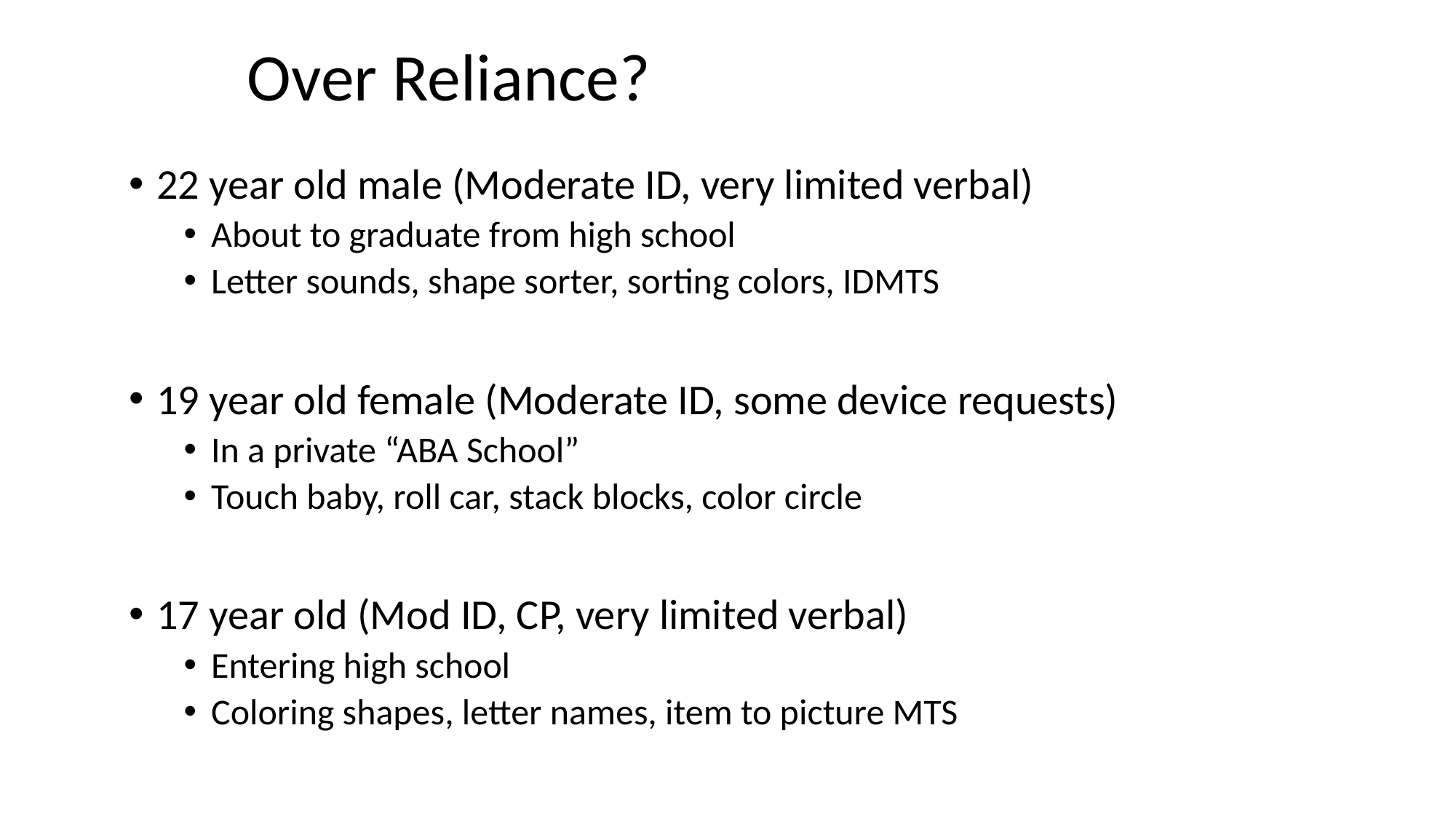

# Over Reliance?
22 year old male (Moderate ID, very limited verbal)
About to graduate from high school
Letter sounds, shape sorter, sorting colors, IDMTS

19 year old female (Moderate ID, some device requests)
In a private “ABA School”
Touch baby, roll car, stack blocks, color circle

17 year old (Mod ID, CP, very limited verbal)
Entering high school
Coloring shapes, letter names, item to picture MTS